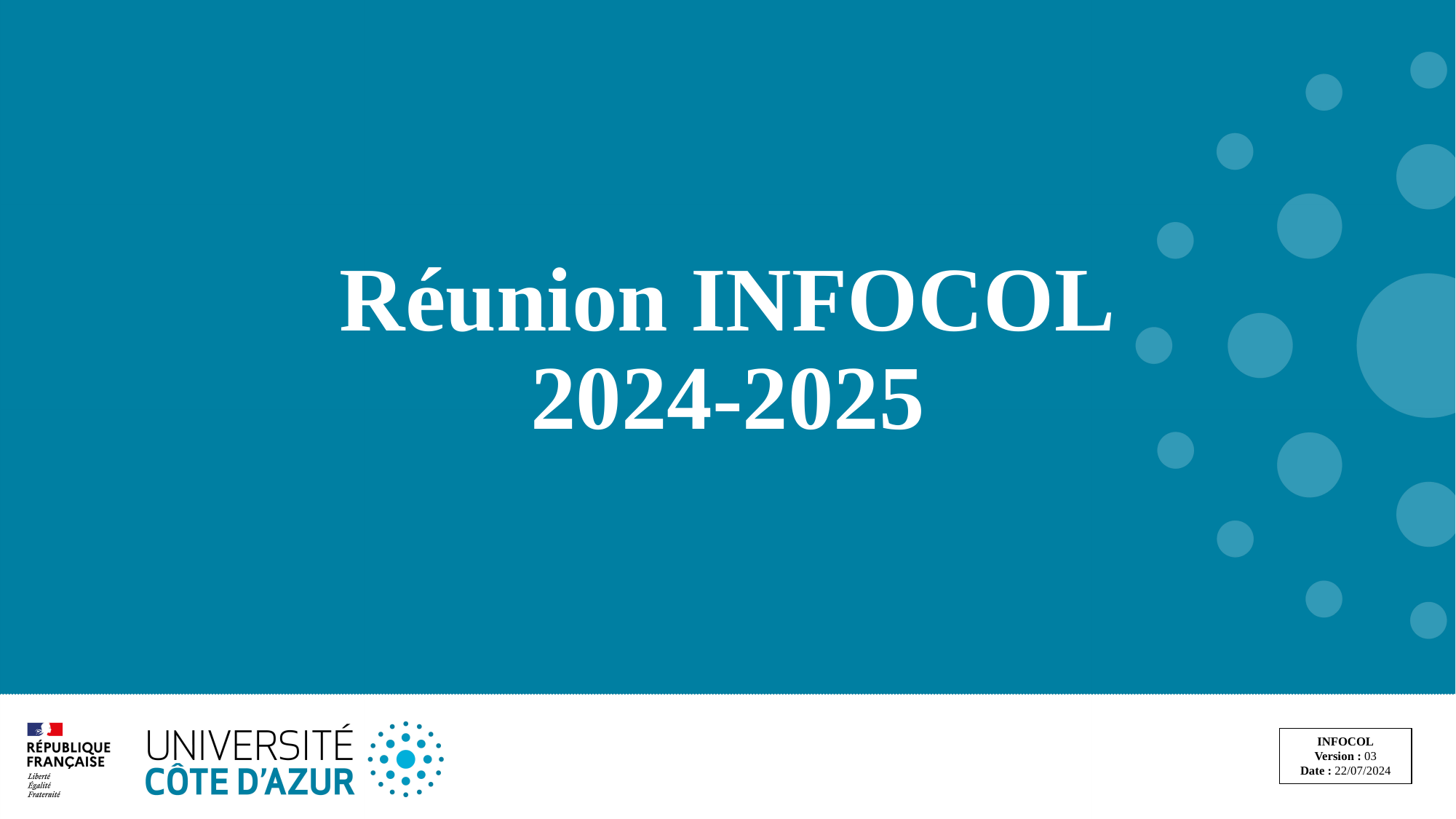

# Réunion INFOCOL 2024-2025
INFOCOL
Version : 03
Date : 22/07/2024